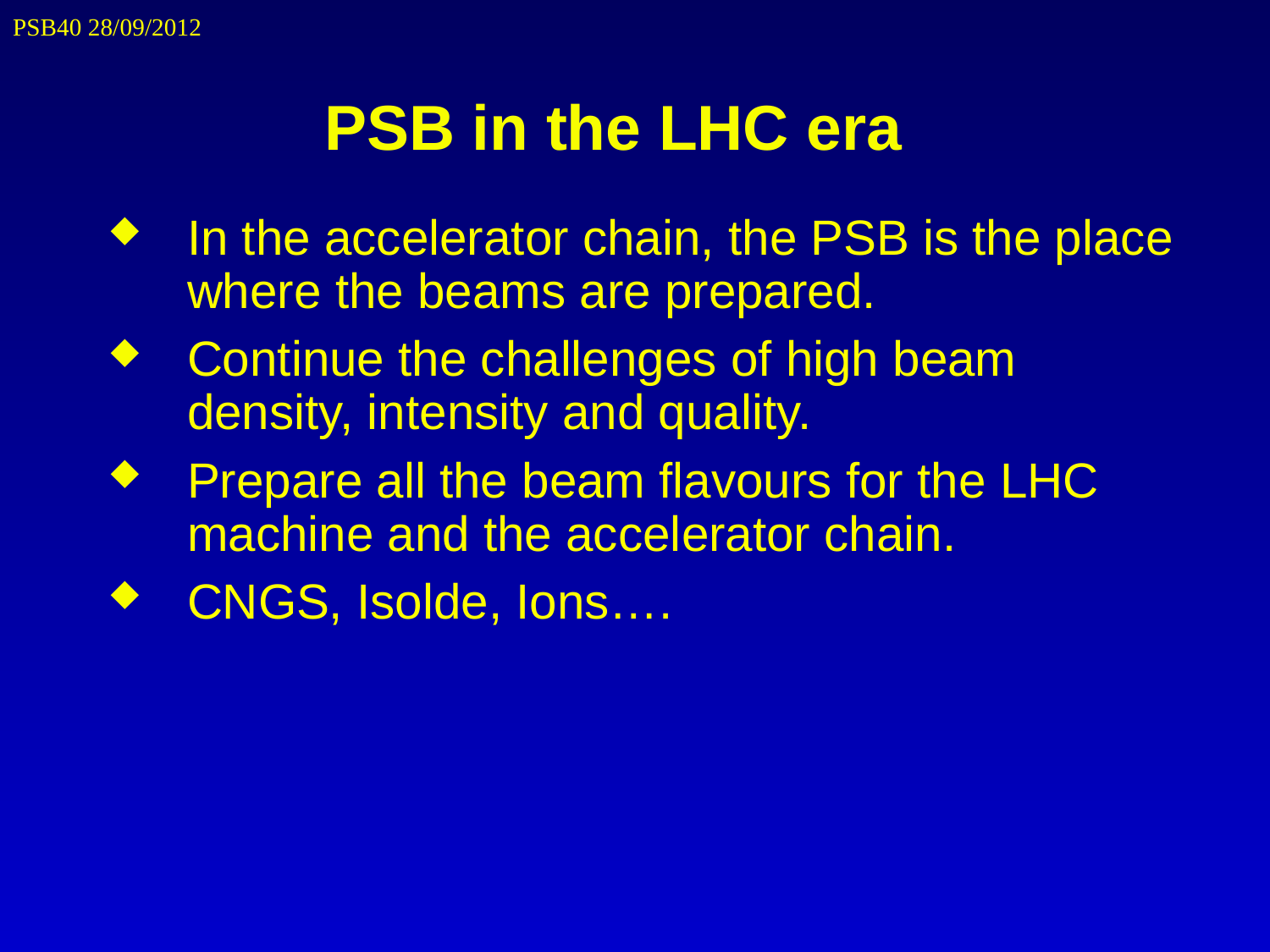

PSB40 28/09/2012
# PSB in the LHC era
In the accelerator chain, the PSB is the place where the beams are prepared.
Continue the challenges of high beam density, intensity and quality.
Prepare all the beam flavours for the LHC machine and the accelerator chain.
CNGS, Isolde, Ions….